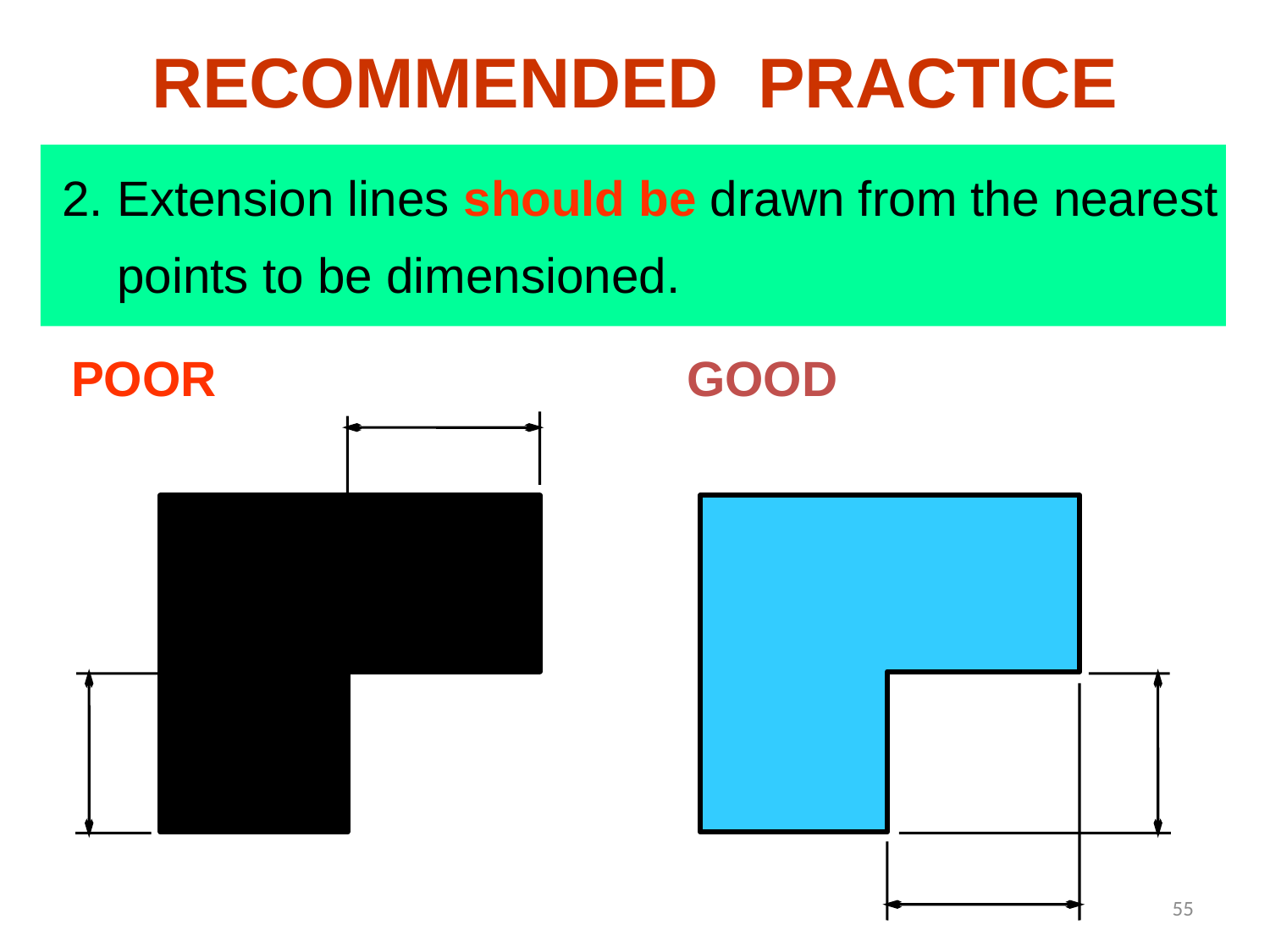

RECOMMENDED  PRACTICE
2. Extension lines should be drawn from the nearest
    points to be dimensioned.

POOR
GOOD

55